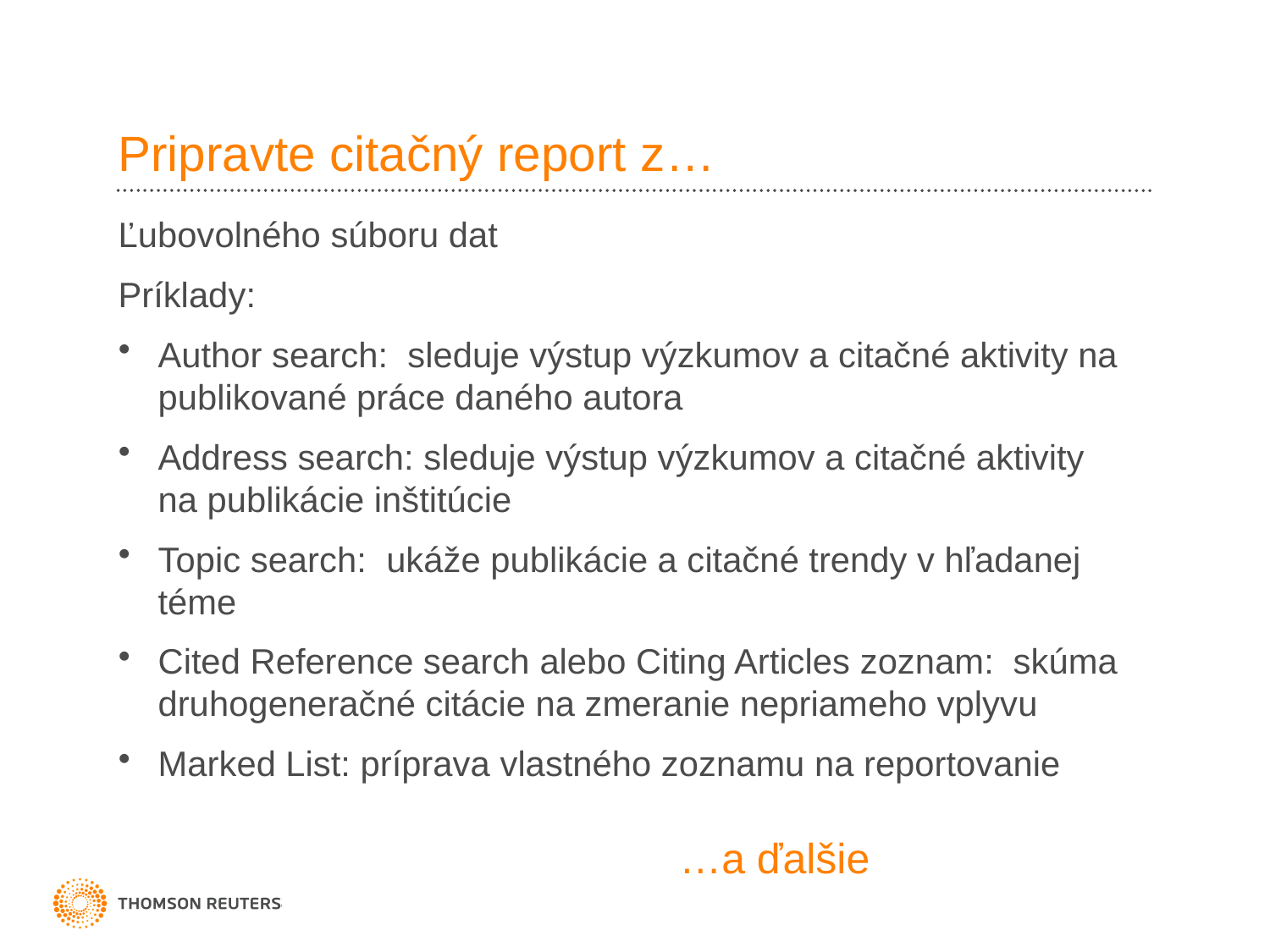

# Pripravte citačný report z…
Ľubovolného súboru dat
Príklady:
Author search:  sleduje výstup výzkumov a citačné aktivity na publikované práce daného autora
Address search: sleduje výstup výzkumov a citačné aktivity na publikácie inštitúcie
Topic search:  ukáže publikácie a citačné trendy v hľadanej téme
Cited Reference search alebo Citing Articles zoznam:  skúma druhogeneračné citácie na zmeranie nepriameho vplyvu
Marked List: príprava vlastného zoznamu na reportovanie

…a ďalšie